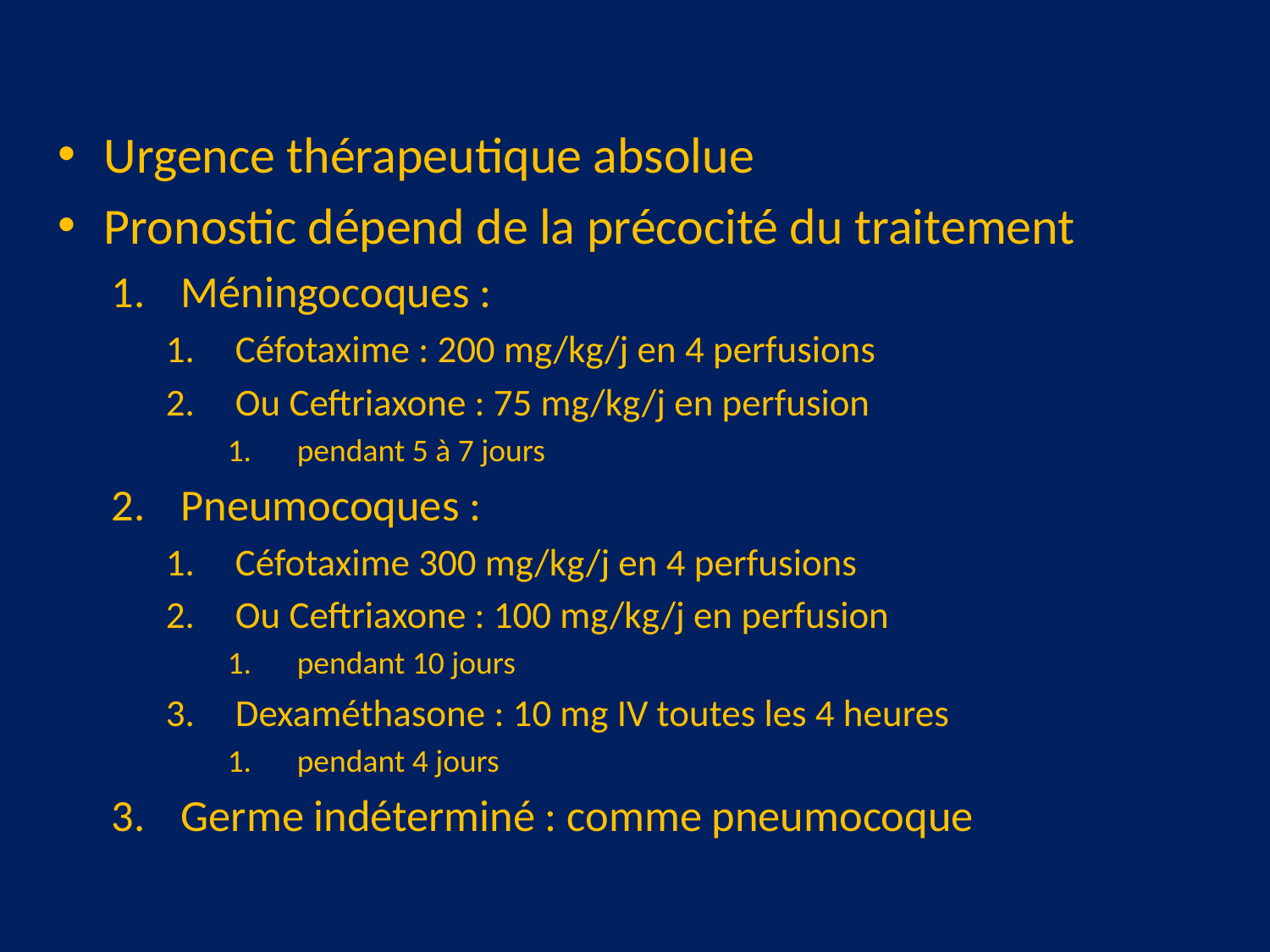

Urgence thérapeutique absolue
Pronostic dépend de la précocité du traitement
Méningocoques :
Céfotaxime : 200 mg/kg/j en 4 perfusions
Ou Ceftriaxone : 75 mg/kg/j en perfusion
pendant 5 à 7 jours
Pneumocoques :
Céfotaxime 300 mg/kg/j en 4 perfusions
Ou Ceftriaxone : 100 mg/kg/j en perfusion
pendant 10 jours
Dexaméthasone : 10 mg IV toutes les 4 heures
pendant 4 jours
Germe indéterminé : comme pneumocoque